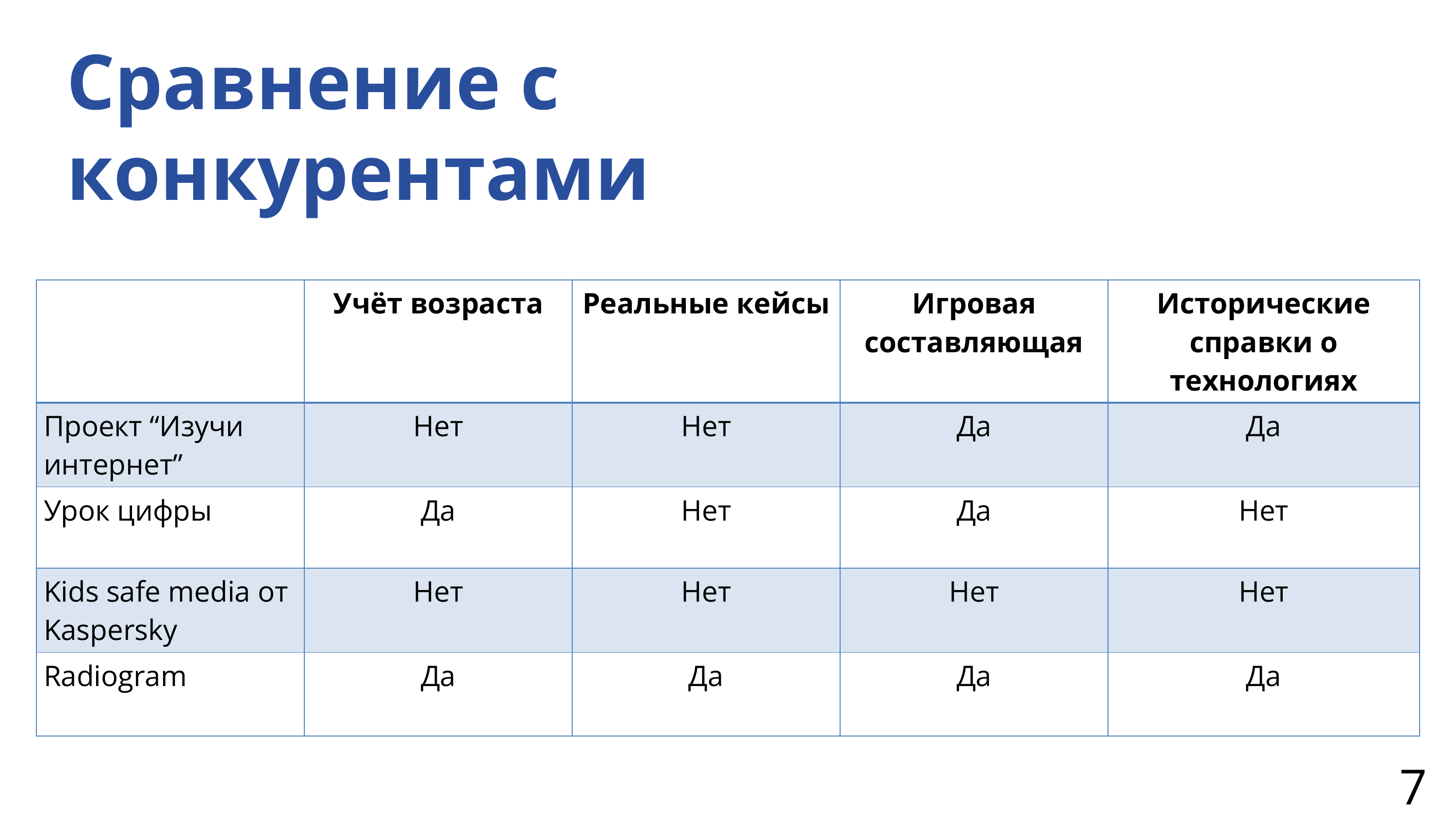

# Сравнение с конкурентами
|  | Учёт возраста | Реальные кейсы | Игровая составляющая | Исторические справки о технологиях |
| --- | --- | --- | --- | --- |
| Проект “Изучи интернет” | Нет | Нет | Да | Да |
| Урок цифры | Да | Нет | Да | Нет |
| Kids safe media от Kaspersky | Нет | Нет | Нет | Нет |
| Radiogram | Да | Да | Да | Да |
7